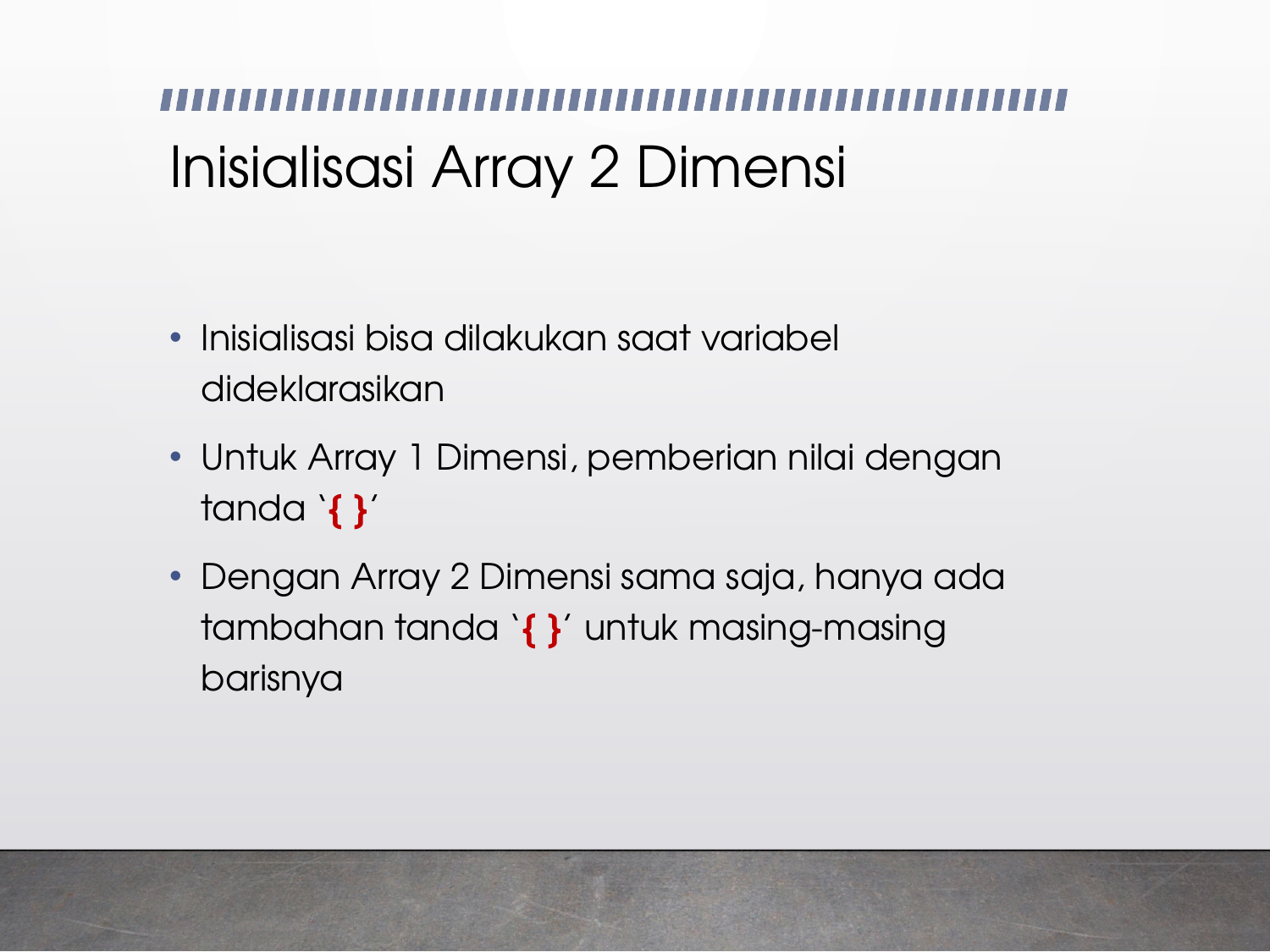

# Inisialisasi Array 2 Dimensi
Inisialisasi bisa dilakukan saat variabel dideklarasikan
Untuk Array 1 Dimensi, pemberian nilai dengan tanda ‘{ }’
Dengan Array 2 Dimensi sama saja, hanya ada tambahan tanda ‘{ }’ untuk masing-masing barisnya